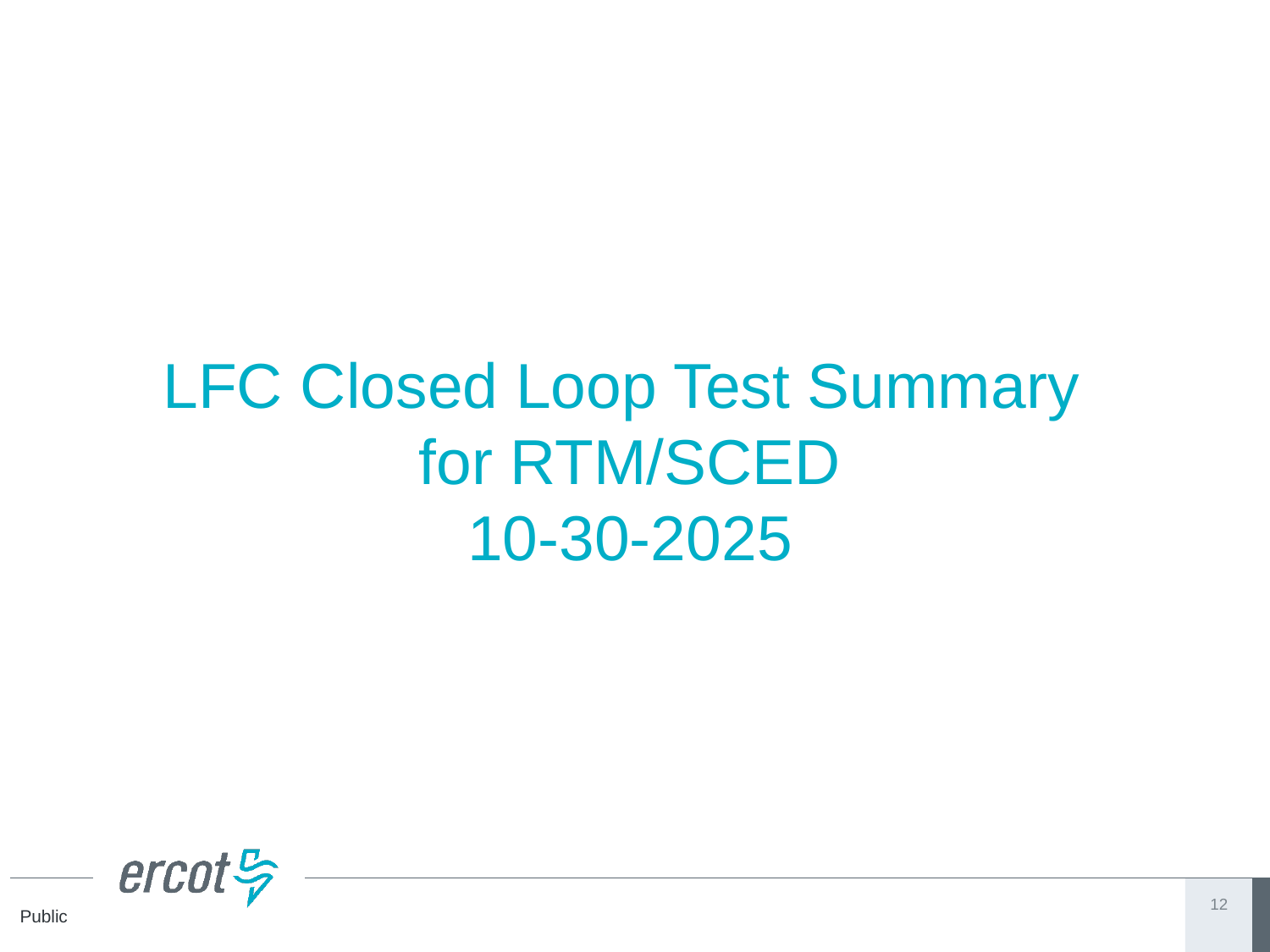

# LFC Closed Loop Test Summary for RTM/SCED 10-30-2025
12